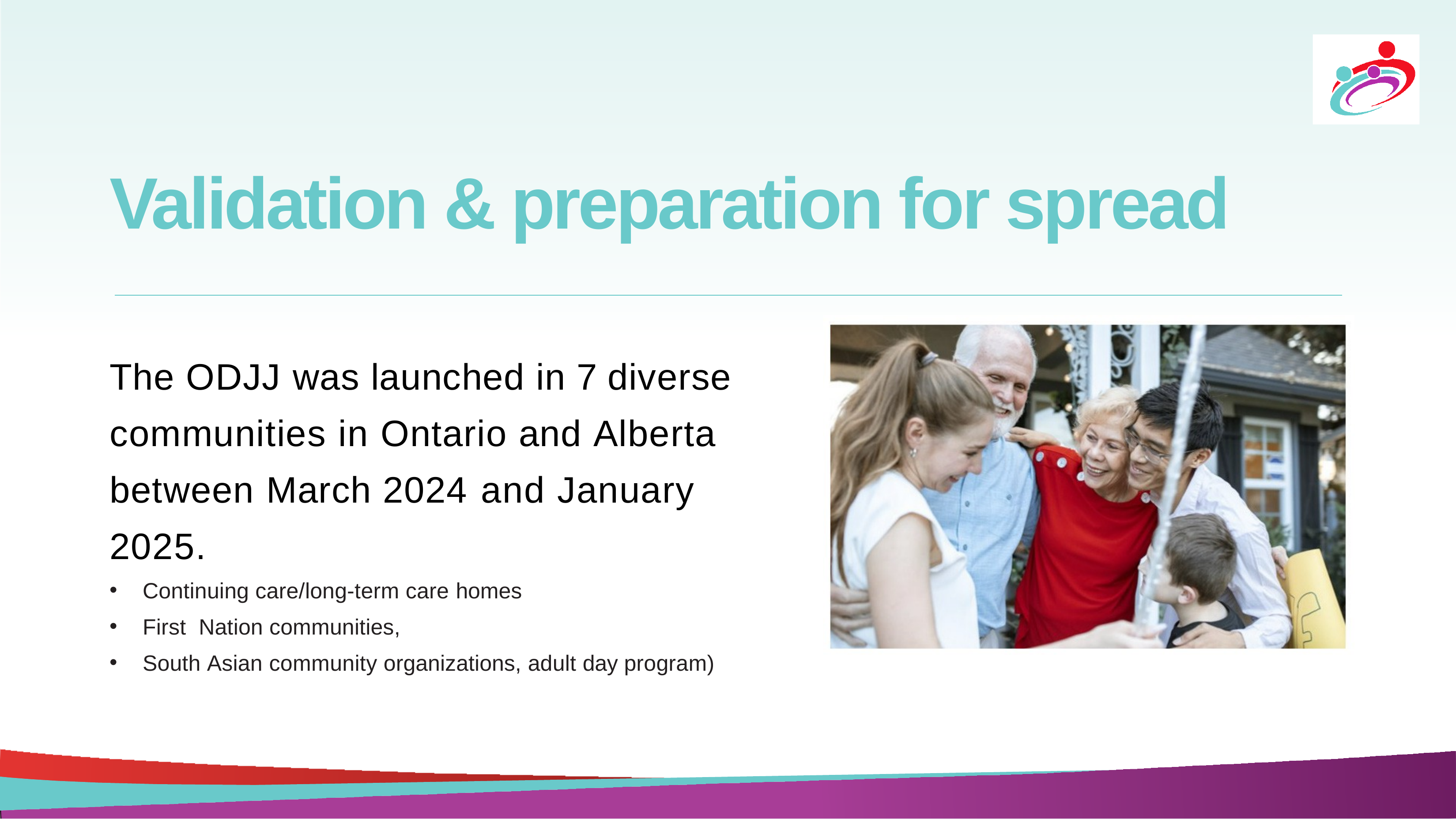

# Validation & preparation for spread

The ODJJ was launched in 7 diverse communities in Ontario and Alberta between March 2024 and January 2025.
Continuing care/long-term care homes
First  Nation communities,
South Asian community organizations, adult day program)